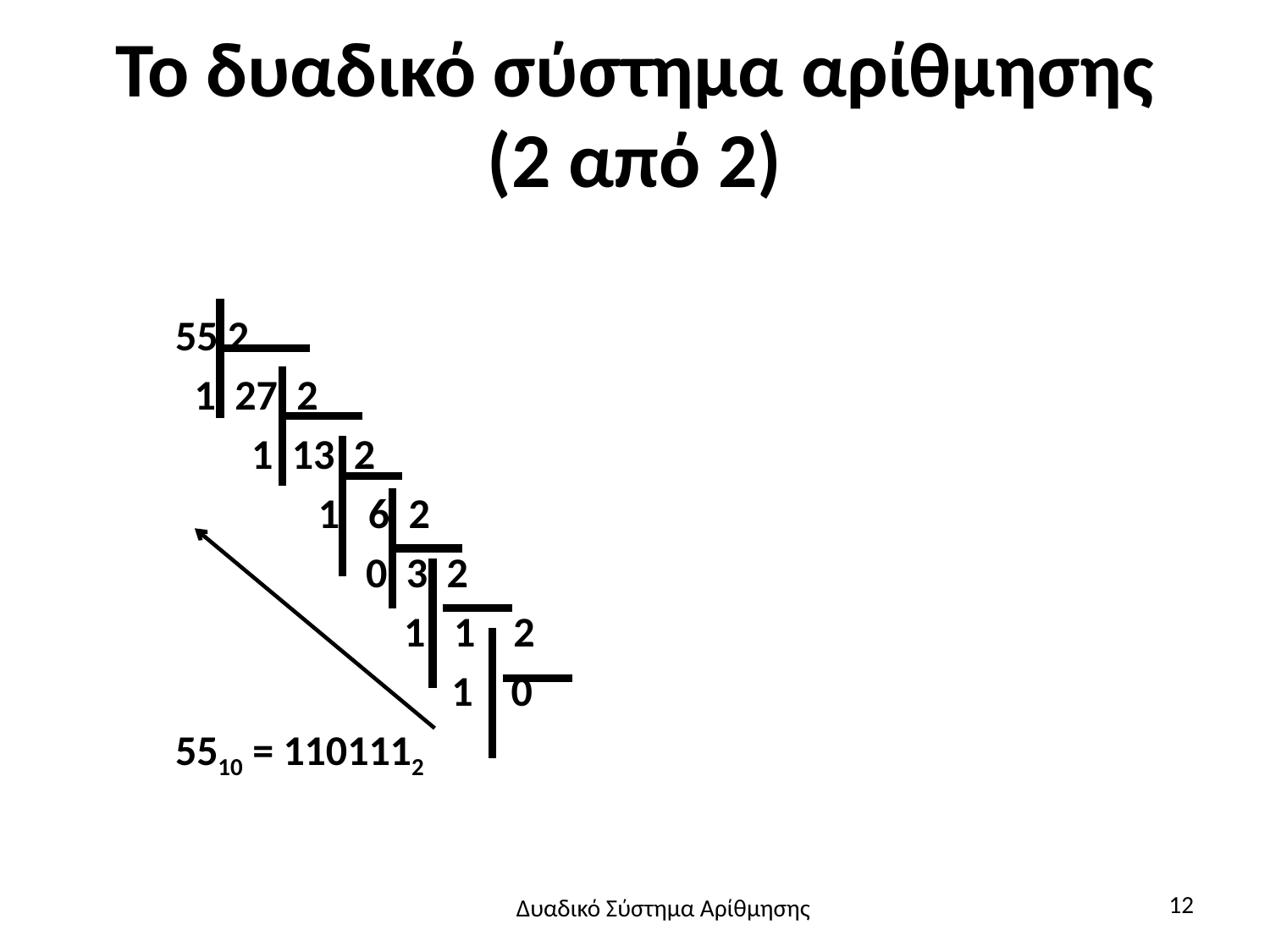

# Το δυαδικό σύστημα αρίθμησης (2 από 2)
55 2
  1  27  2
        1  13  2
               1   6  2
                    0  3  2
                        1   1    2
                             1    0
5510 = 1101112

12
Δυαδικό Σύστημα Αρίθμησης